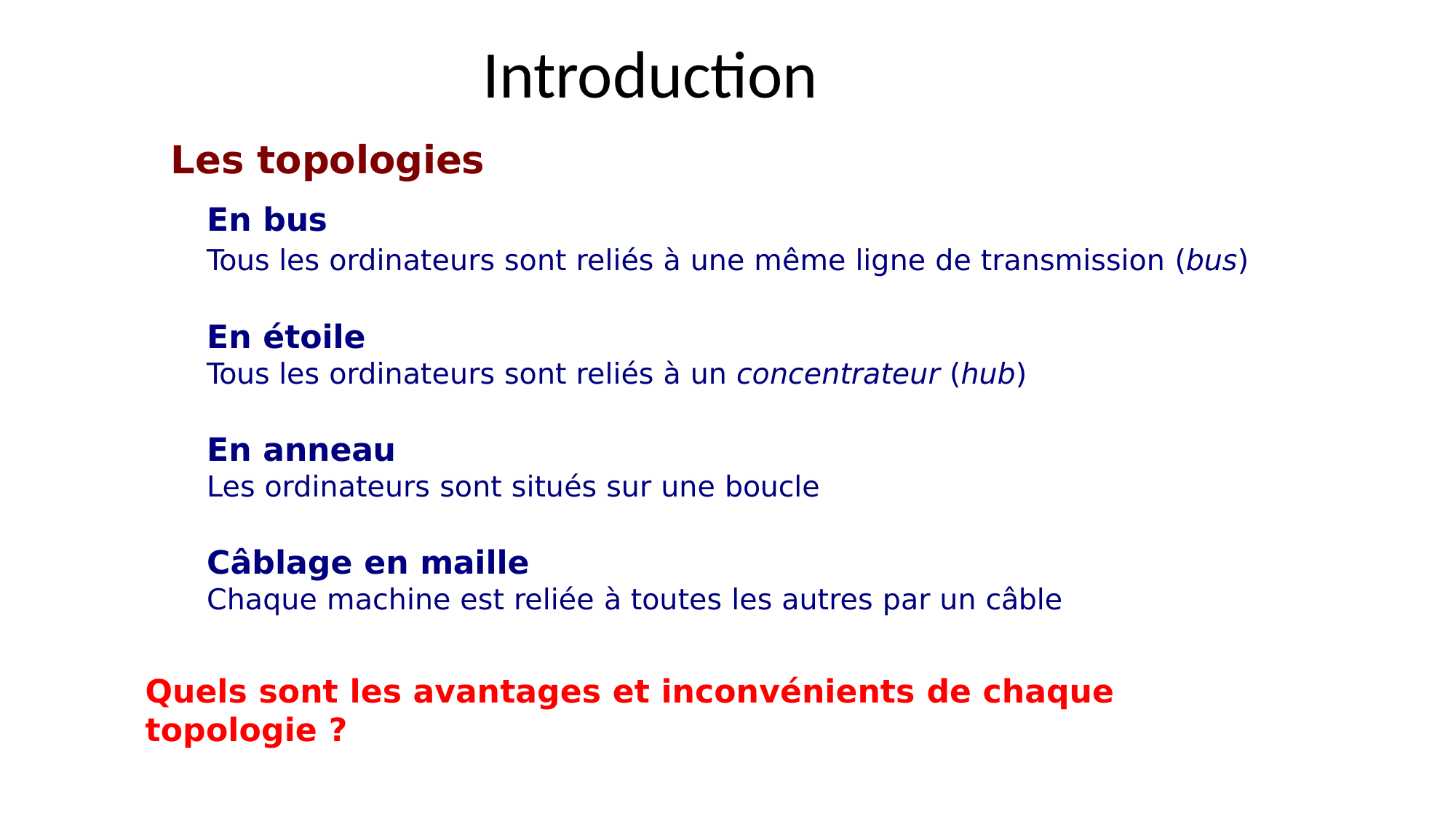

# Introduction
Les topologies
En bus
Tous les ordinateurs sont reliés à une même ligne de transmission (bus)

En étoile
Tous les ordinateurs sont reliés à un concentrateur (hub)

En anneau
Les ordinateurs sont situés sur une boucle

Câblage en maille
Chaque machine est reliée à toutes les autres par un câble

Quels sont les avantages et inconvénients de chaque topologie ?